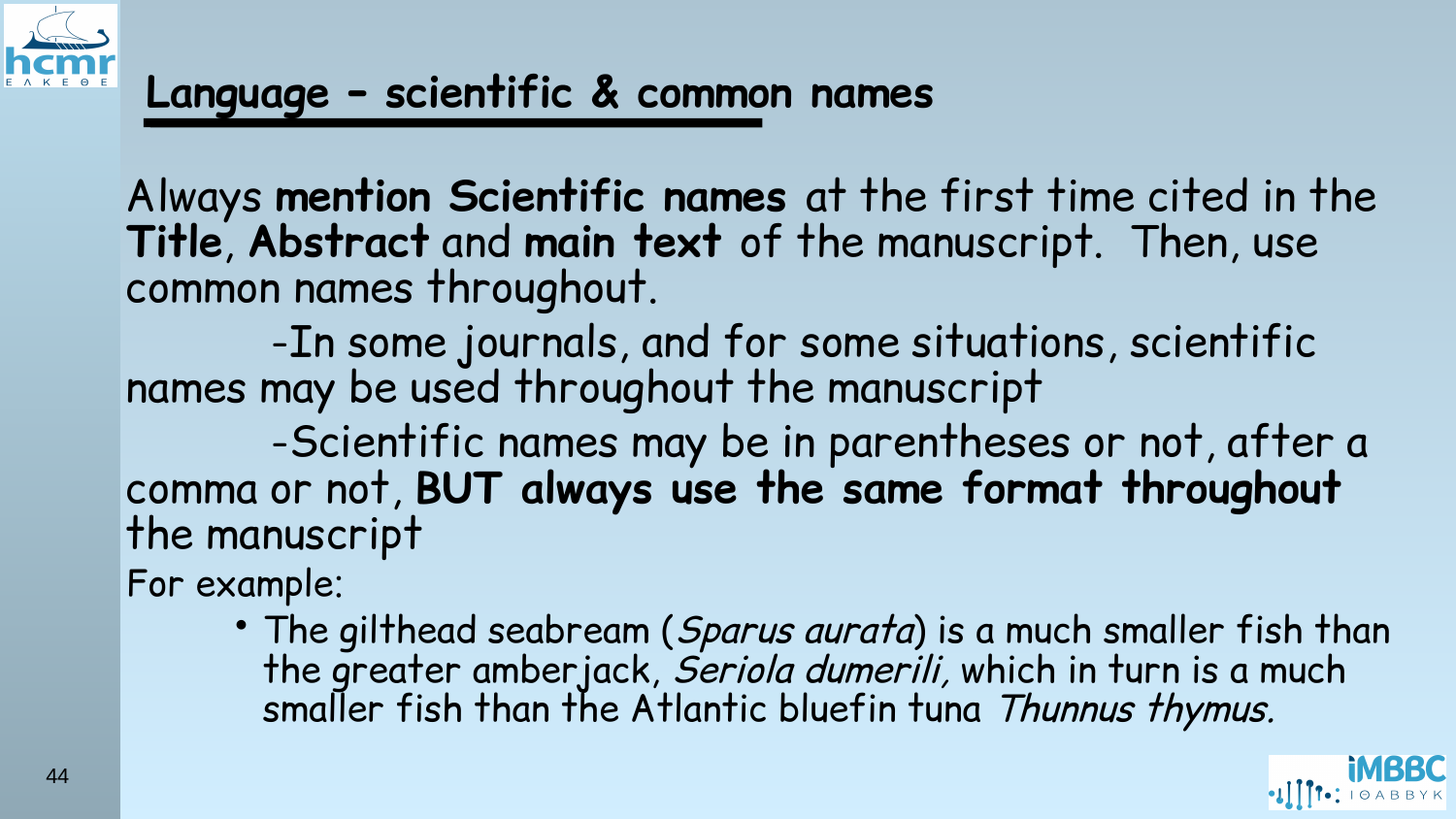

Language – scientific & common names
Always mention Scientific names at the first time cited in the Title, Abstract and main text of the manuscript.  Then, use common names throughout.
	-In some journals, and for some situations, scientific names may be used throughout the manuscript
	-Scientific names may be in parentheses or not, after a comma or not, BUT always use the same format throughout the manuscript
For example:
The gilthead seabream (Sparus aurata) is a much smaller fish than the greater amberjack, Seriola dumerili, which in turn is a much smaller fish than the Atlantic bluefin tuna Thunnus thymus.

44